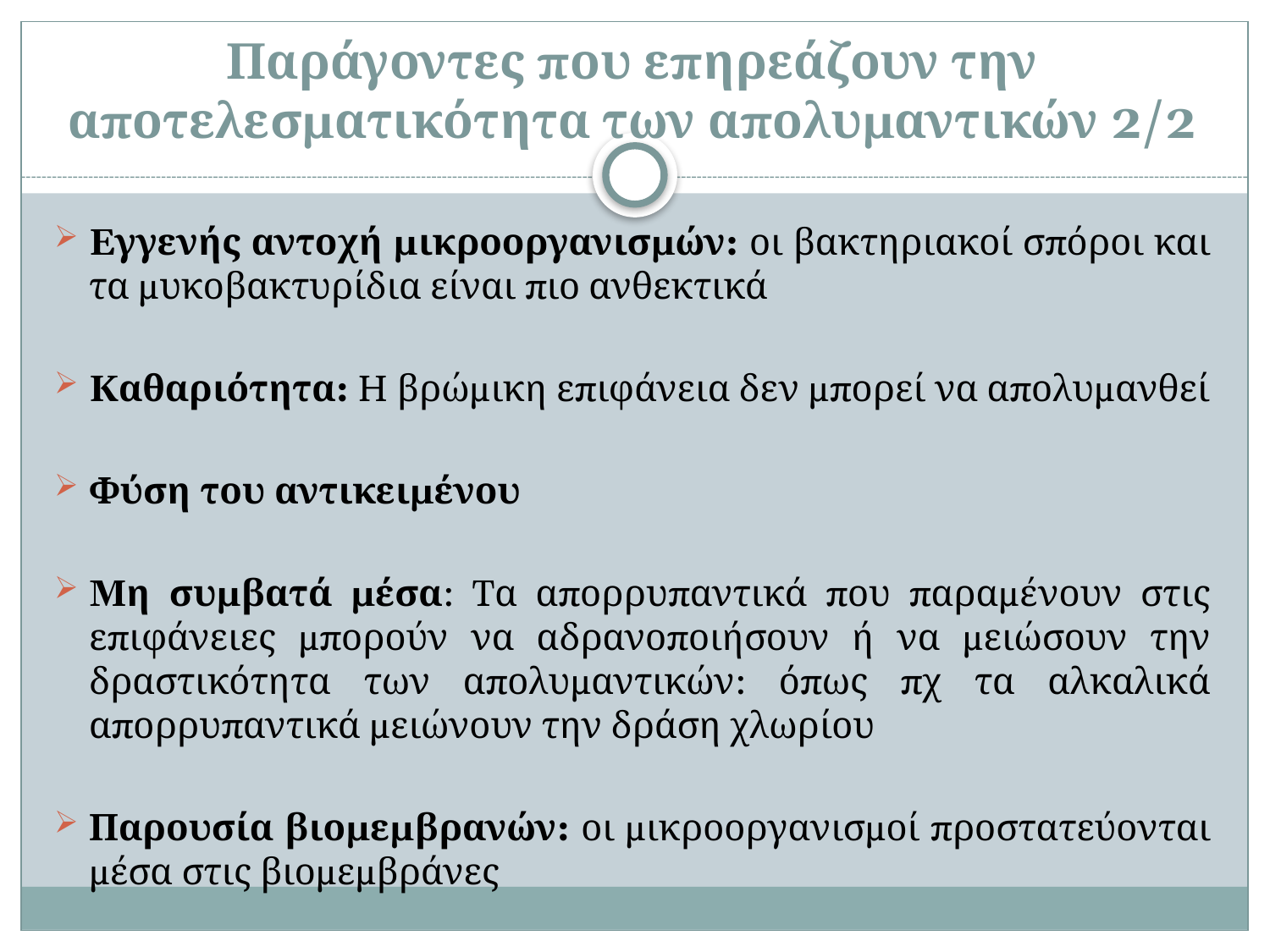

# Παράγοντες που επηρεάζουν την αποτελεσματικότητα των απολυμαντικών 2/2
Εγγενής αντοχή μικροοργανισμών: οι βακτηριακοί σπόροι και τα μυκοβακτυρίδια είναι πιο ανθεκτικά

Καθαριότητα: Η βρώμικη επιφάνεια δεν μπορεί να απολυμανθεί

Φύση του αντικειμένου

Μη συμβατά μέσα: Τα απορρυπαντικά που παραμένουν στις επιφάνειες μπορούν να αδρανοποιήσουν ή να μειώσουν την δραστικότητα των απολυμαντικών: όπως πχ τα αλκαλικά απορρυπαντικά μειώνουν την δράση χλωρίου

Παρουσία βιομεμβρανών: οι μικροοργανισμοί προστατεύονται μέσα στις βιομεμβράνες